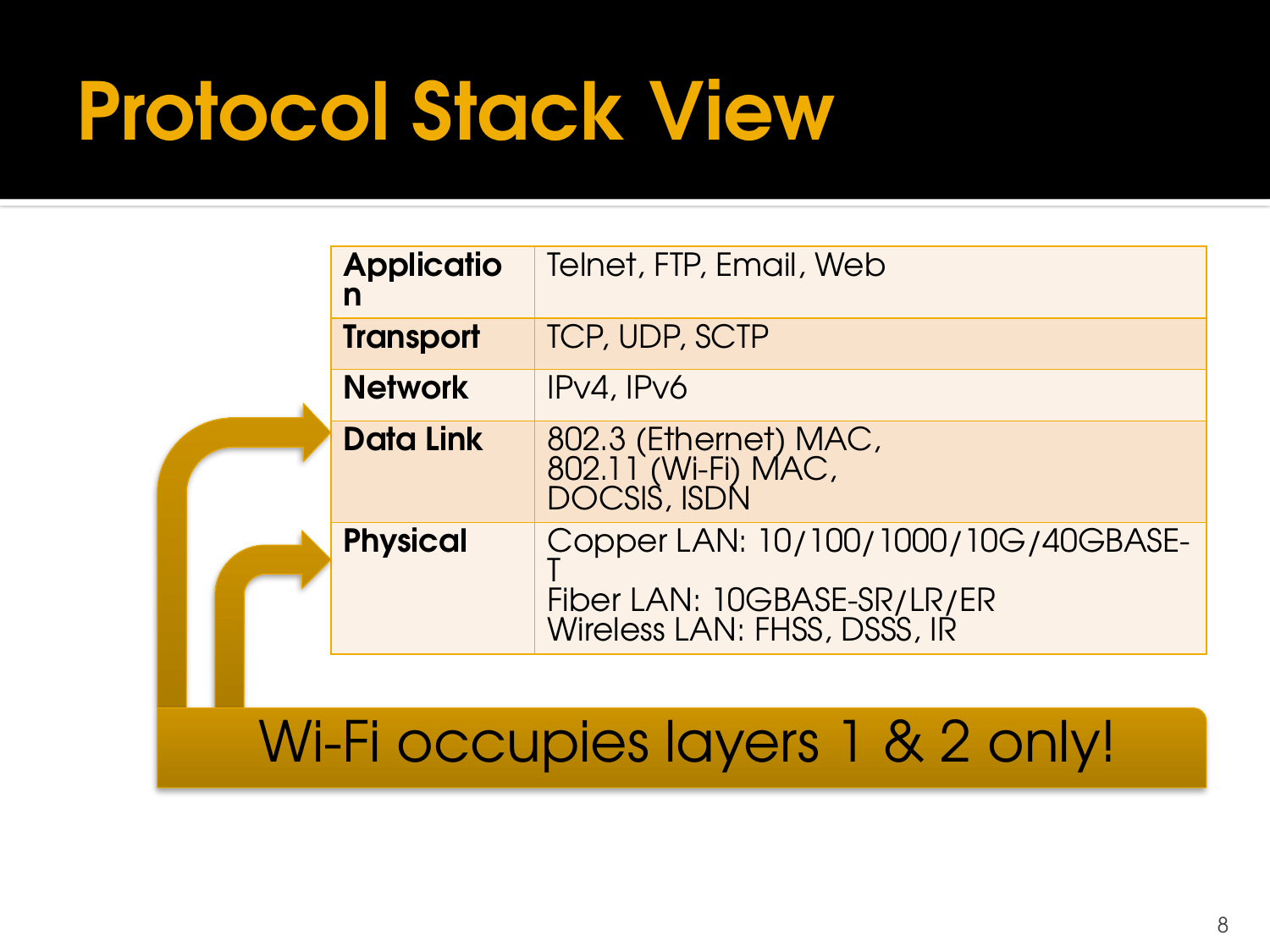

# Protocol Stack View
| Application | Telnet, FTP, Email, Web |
| --- | --- |
| Transport | TCP, UDP, SCTP |
| Network | IPv4, IPv6 |
| Data Link | 802.3 (Ethernet) MAC, 802.11 (Wi-Fi) MAC, DOCSIS, ISDN |
| Physical | Copper LAN: 10/100/1000/10G/40GBASE-T Fiber LAN: 10GBASE-SR/LR/ER Wireless LAN: FHSS, DSSS, IR |

Wi-Fi occupies layers 1 & 2 only!
8